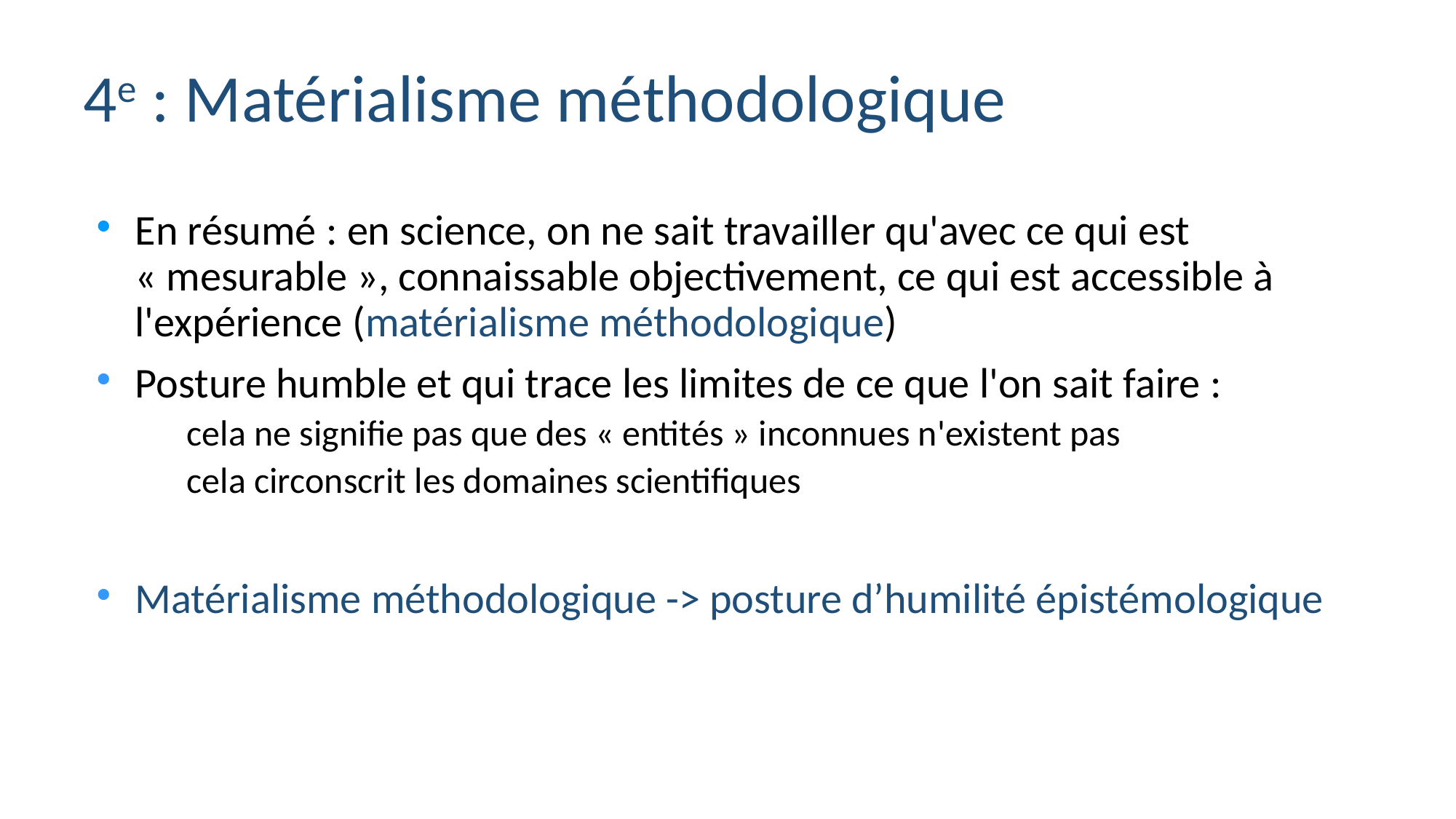

4e : Matérialisme méthodologique

En résumé : en science, on ne sait travailler qu'avec ce qui est « mesurable », connaissable objectivement, ce qui est accessible à l'expérience (matérialisme méthodologique)
Posture humble et qui trace les limites de ce que l'on sait faire :
cela ne signifie pas que des « entités » inconnues n'existent pas
cela circonscrit les domaines scientifiques

Matérialisme méthodologique -> posture d’humilité épistémologique